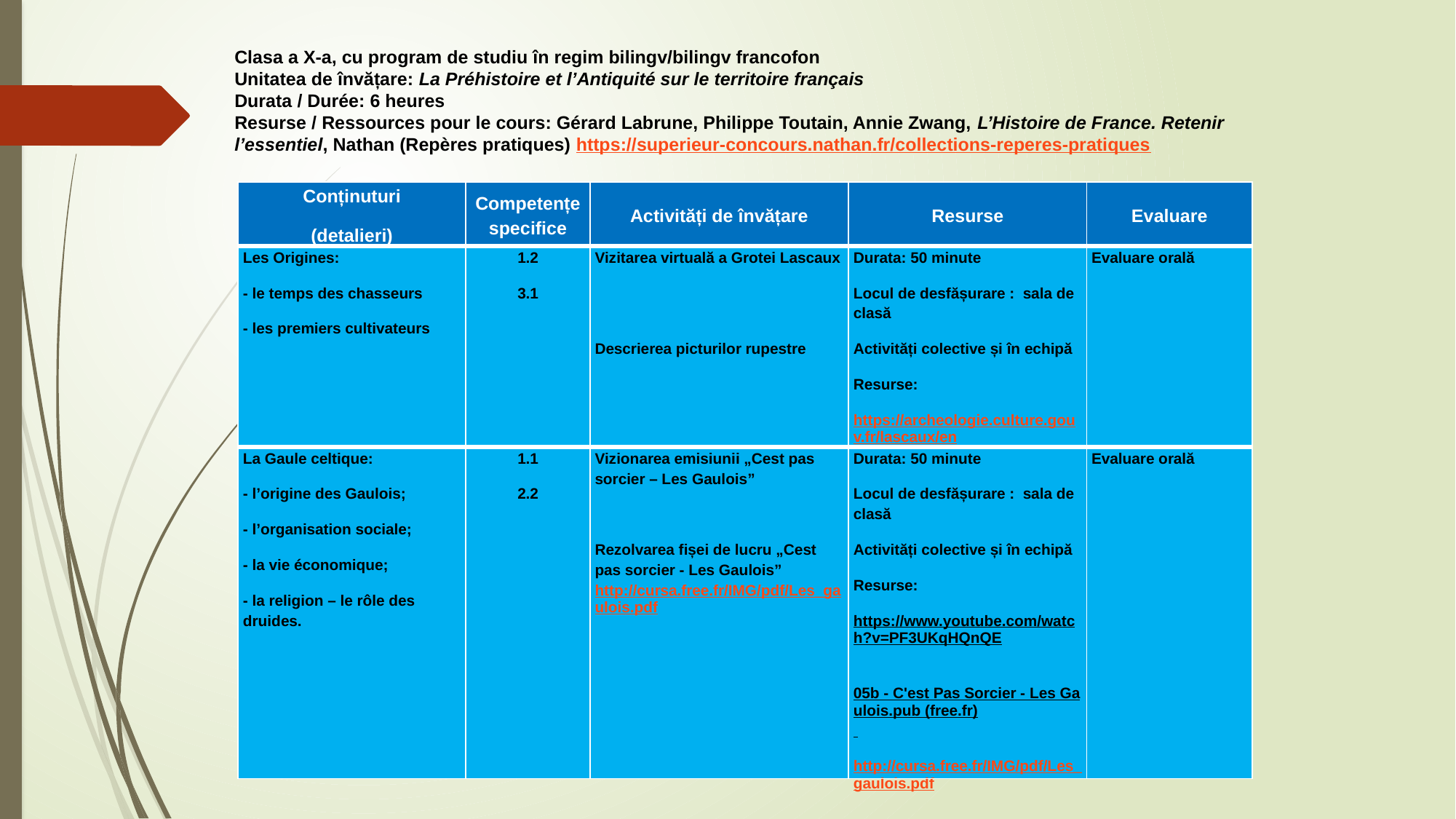

Clasa a X-a, cu program de studiu în regim bilingv/bilingv francofon
Unitatea de învățare: La Préhistoire et l’Antiquité sur le territoire français
Durata / Durée: 6 heures
Resurse / Ressources pour le cours: Gérard Labrune, Philippe Toutain, Annie Zwang, L’Histoire de France. Retenir l’essentiel, Nathan (Repères pratiques) https://superieur-concours.nathan.fr/collections-reperes-pratiques
| Conținuturi (detalieri) | Competențe specifice | Activități de învățare | Resurse | Evaluare |
| --- | --- | --- | --- | --- |
| Les Origines: - le temps des chasseurs - les premiers cultivateurs | 1.2 3.1 | Vizitarea virtuală a Grotei Lascaux   Descrierea picturilor rupestre | Durata: 50 minute Locul de desfășurare : sala de clasă Activități colective și în echipă Resurse: https://archeologie.culture.gouv.fr/lascaux/en | Evaluare orală |
| La Gaule celtique: - l’origine des Gaulois; - l’organisation sociale; - la vie économique; - la religion – le rôle des druides. | 1.1 2.2 | Vizionarea emisiunii „Cest pas sorcier – Les Gaulois”   Rezolvarea fișei de lucru „Cest pas sorcier - Les Gaulois” http://cursa.free.fr/IMG/pdf/Les\_gaulois.pdf | Durata: 50 minute Locul de desfășurare : sala de clasă Activități colective și în echipă Resurse: https://www.youtube.com/watch?v=PF3UKqHQnQE 05b - C'est Pas Sorcier - Les Gaulois.pub (free.fr) http://cursa.free.fr/IMG/pdf/Les\_gaulois.pdf | Evaluare orală |